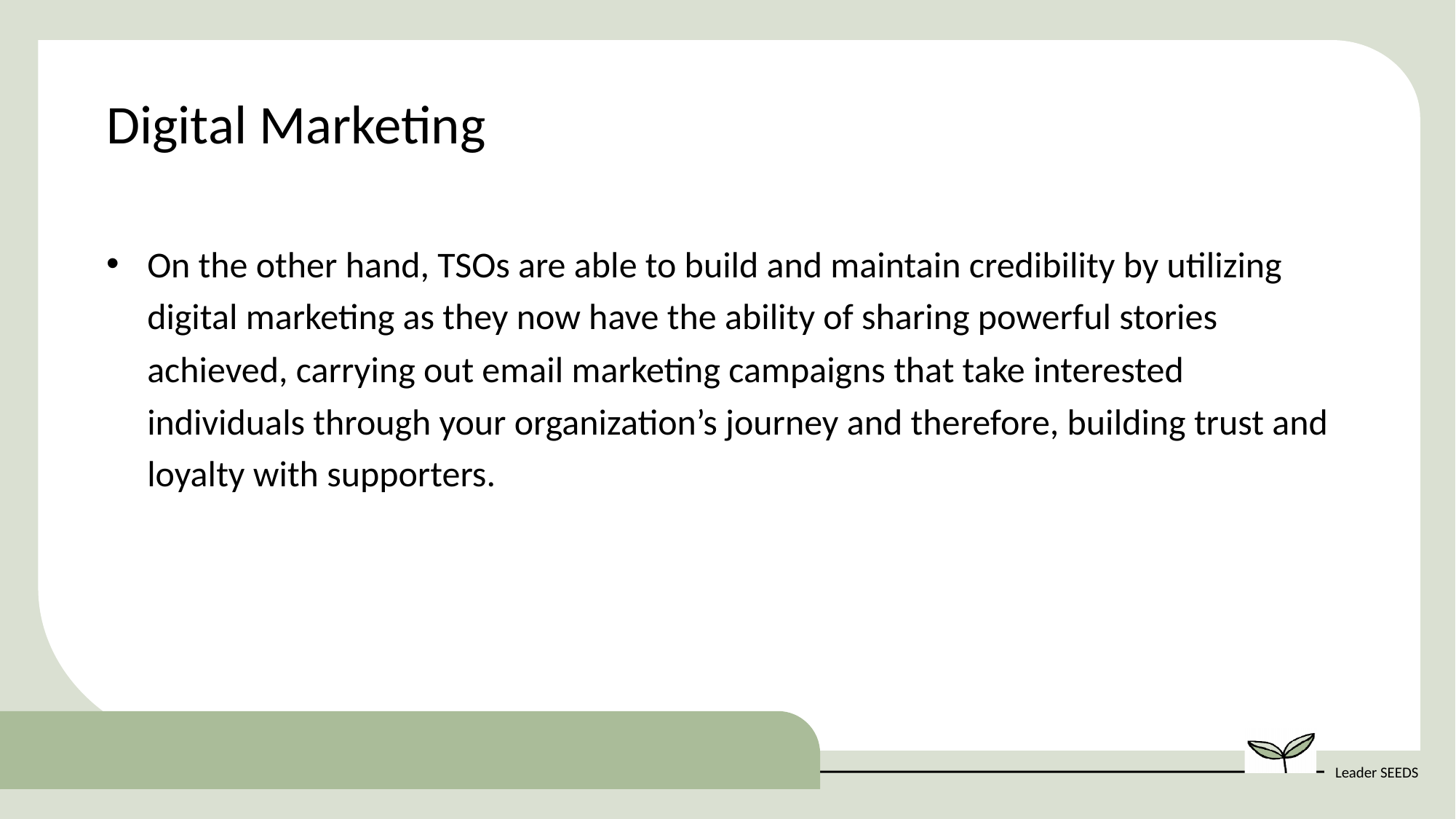

Digital Marketing
On the other hand, TSOs are able to build and maintain credibility by utilizing digital marketing as they now have the ability of sharing powerful stories achieved, carrying out email marketing campaigns that take interested individuals through your organization’s journey and therefore, building trust and loyalty with supporters.